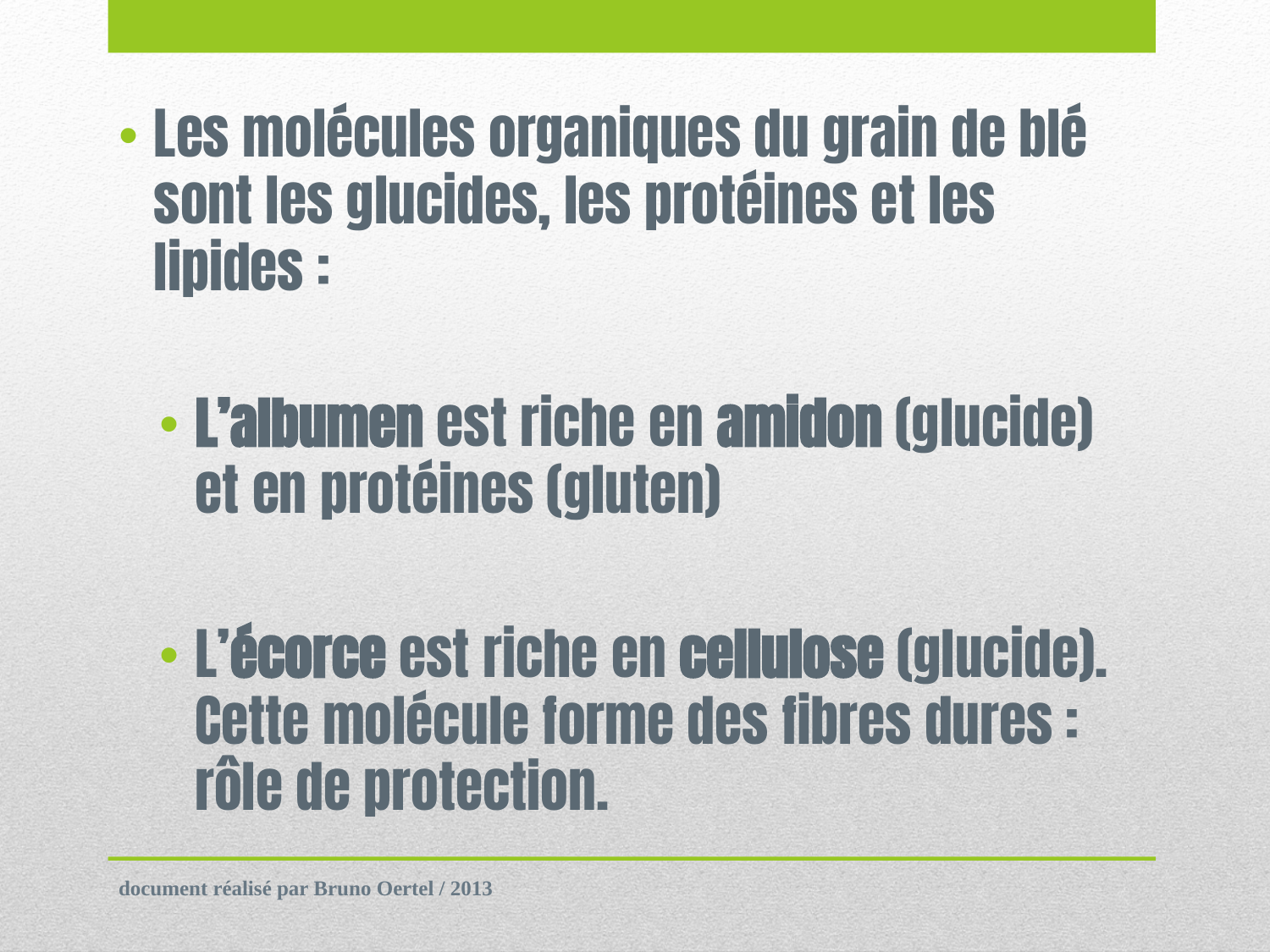

Les molécules organiques du grain de blé sont les glucides, les protéines et les lipides :

L’albumen est riche en amidon (glucide) et en protéines (gluten)

L’écorce est riche en cellulose (glucide). Cette molécule forme des fibres dures : rôle de protection.

document réalisé par Bruno Oertel / 2013